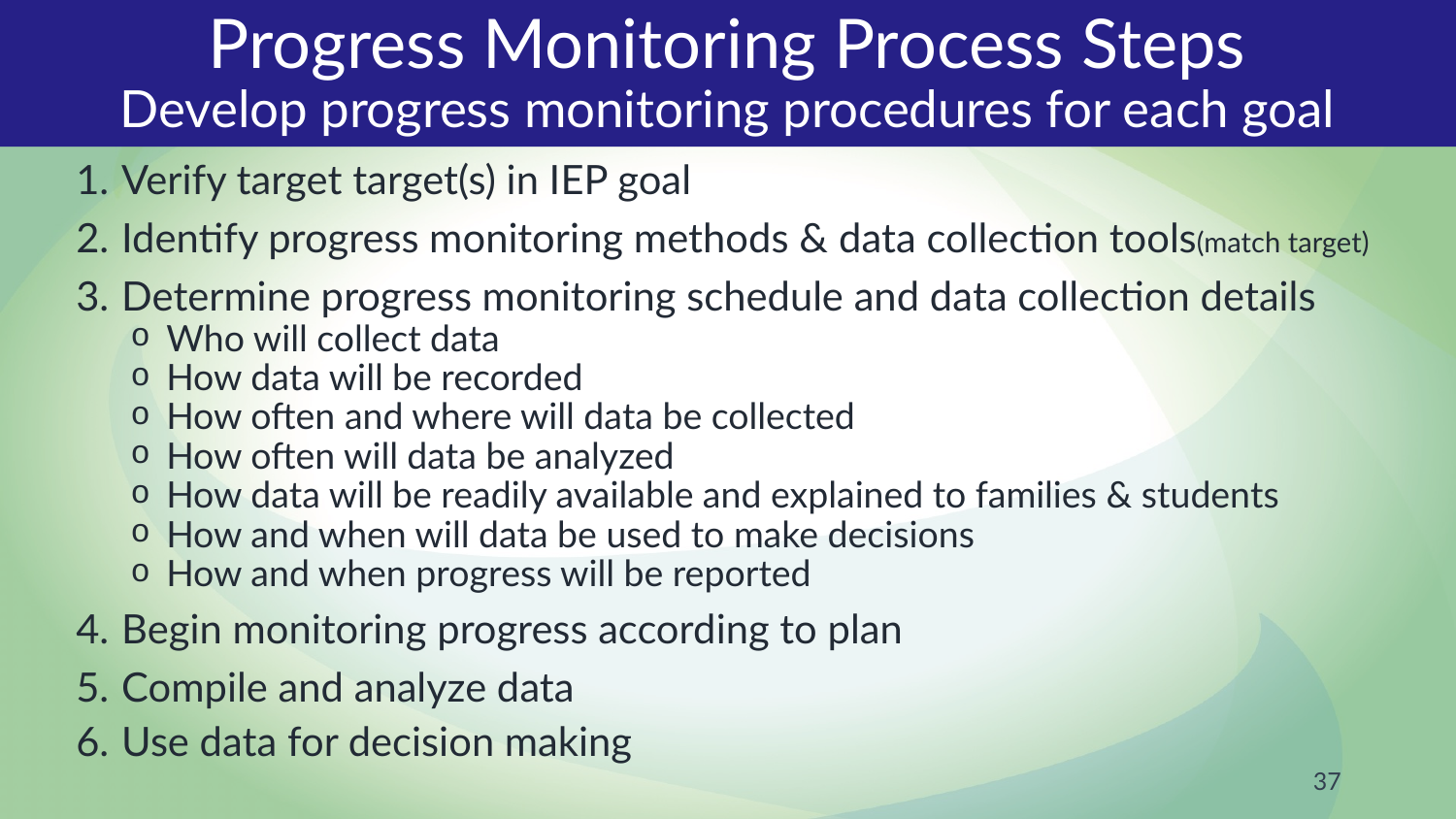

# Progress Monitoring Process Steps Develop progress monitoring procedures for each goal
Verify target target(s) in IEP goal
Identify progress monitoring methods & data collection tools(match target)
Determine progress monitoring schedule and data collection details
Who will collect data
How data will be recorded
How often and where will data be collected
How often will data be analyzed
How data will be readily available and explained to families & students
How and when will data be used to make decisions
How and when progress will be reported
Begin monitoring progress according to plan
Compile and analyze data
Use data for decision making

37